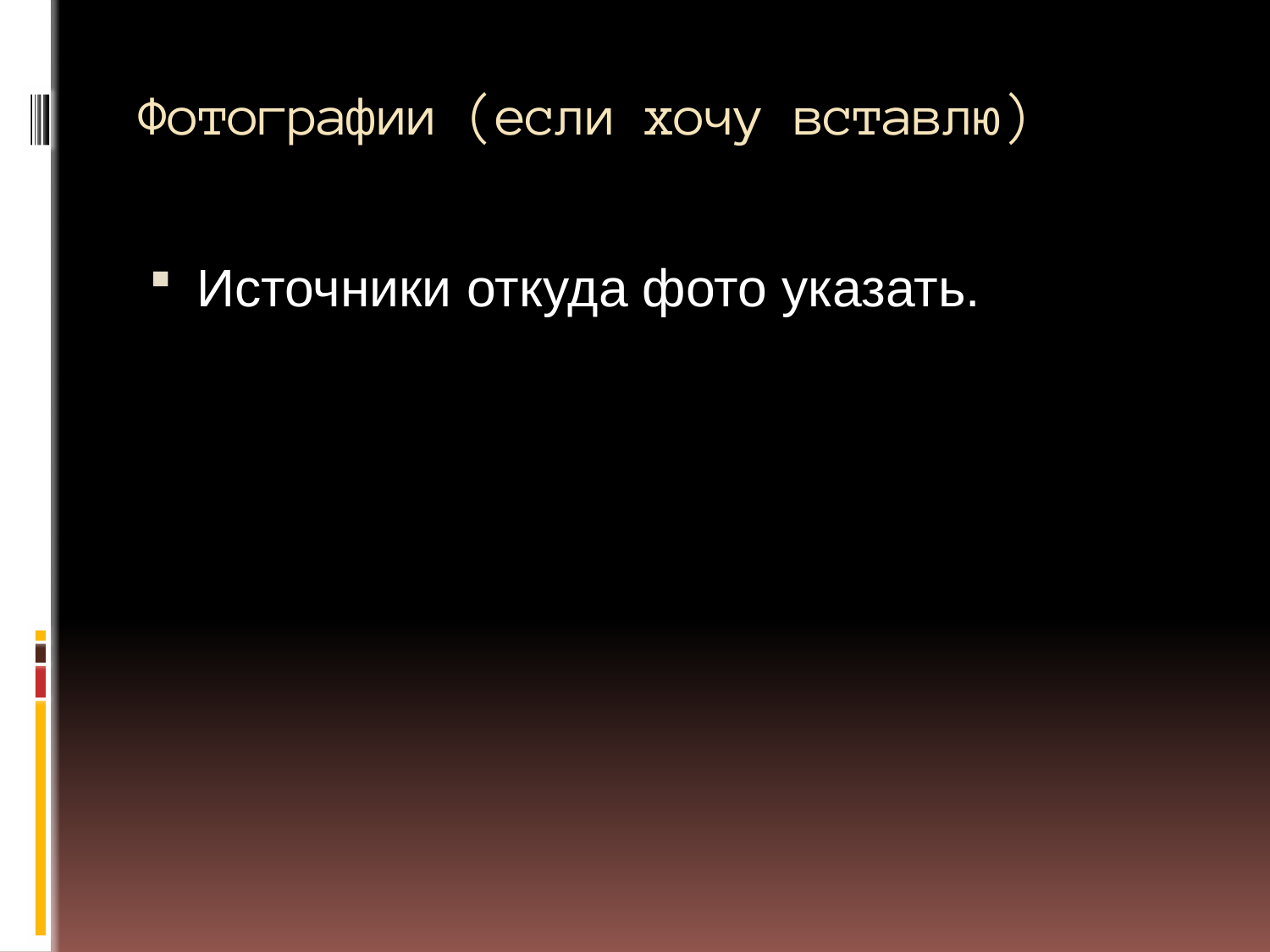

# Фотографии (если хочу вставлю)
Источники откуда фото указать.